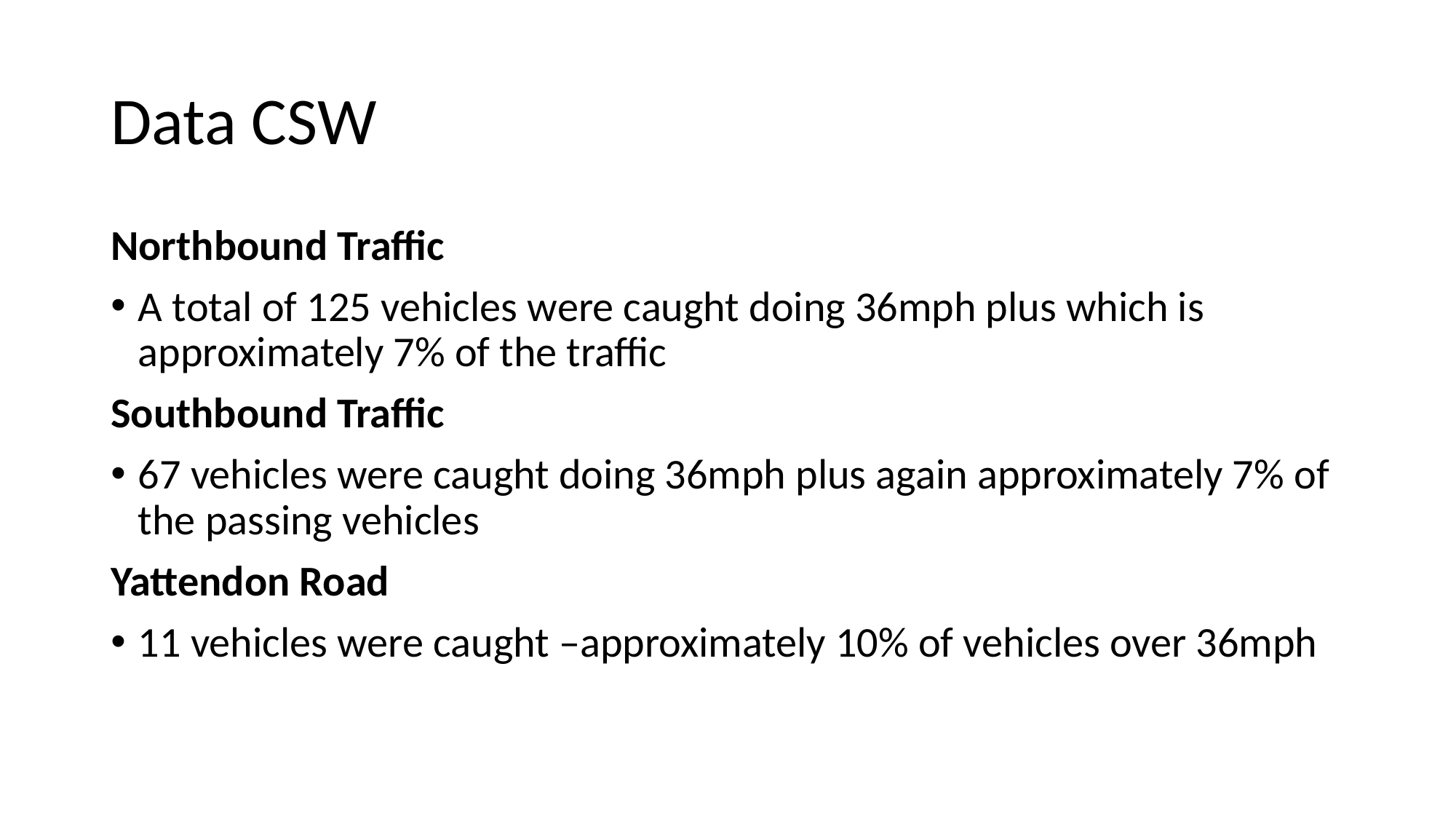

# Data CSW
Northbound Traffic
A total of 125 vehicles were caught doing 36mph plus which is approximately 7% of the traffic
Southbound Traffic
67 vehicles were caught doing 36mph plus again approximately 7% of the passing vehicles
Yattendon Road
11 vehicles were caught –approximately 10% of vehicles over 36mph